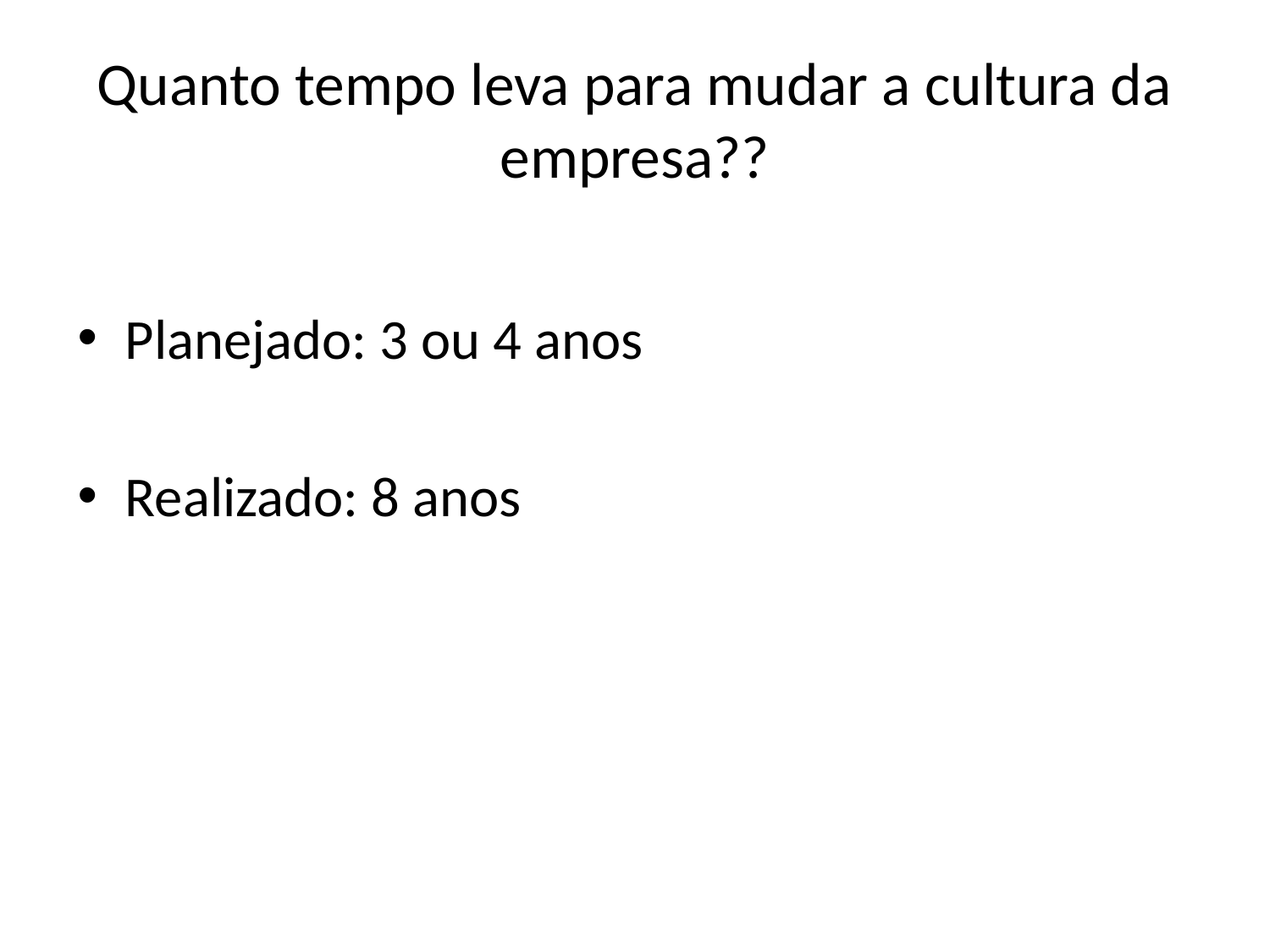

# Quanto tempo leva para mudar a cultura da empresa??
Planejado: 3 ou 4 anos

Realizado: 8 anos